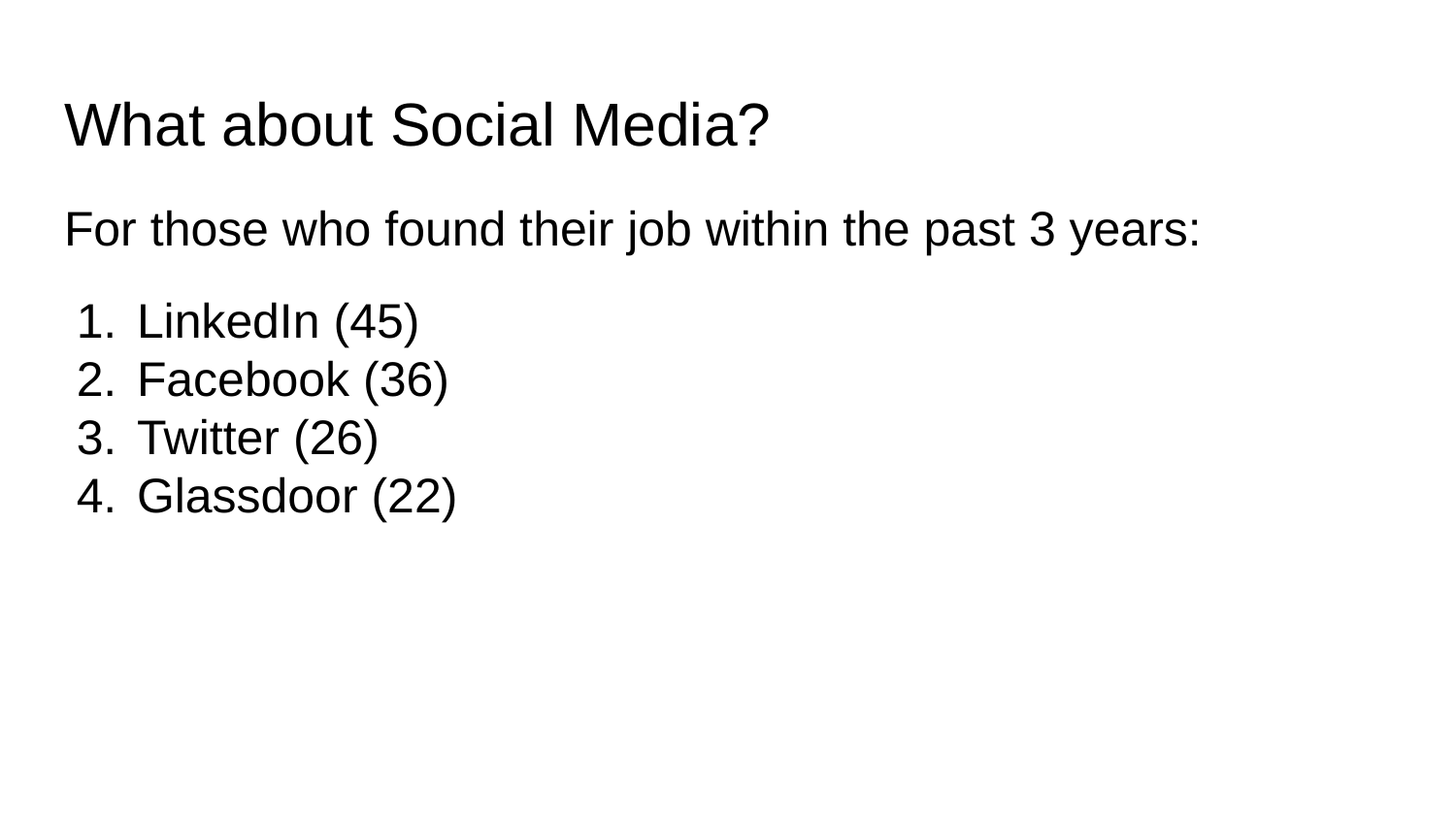

# What about Social Media?
For those who found their job within the past 3 years:

LinkedIn (45)
Facebook (36)
Twitter (26)
Glassdoor (22)